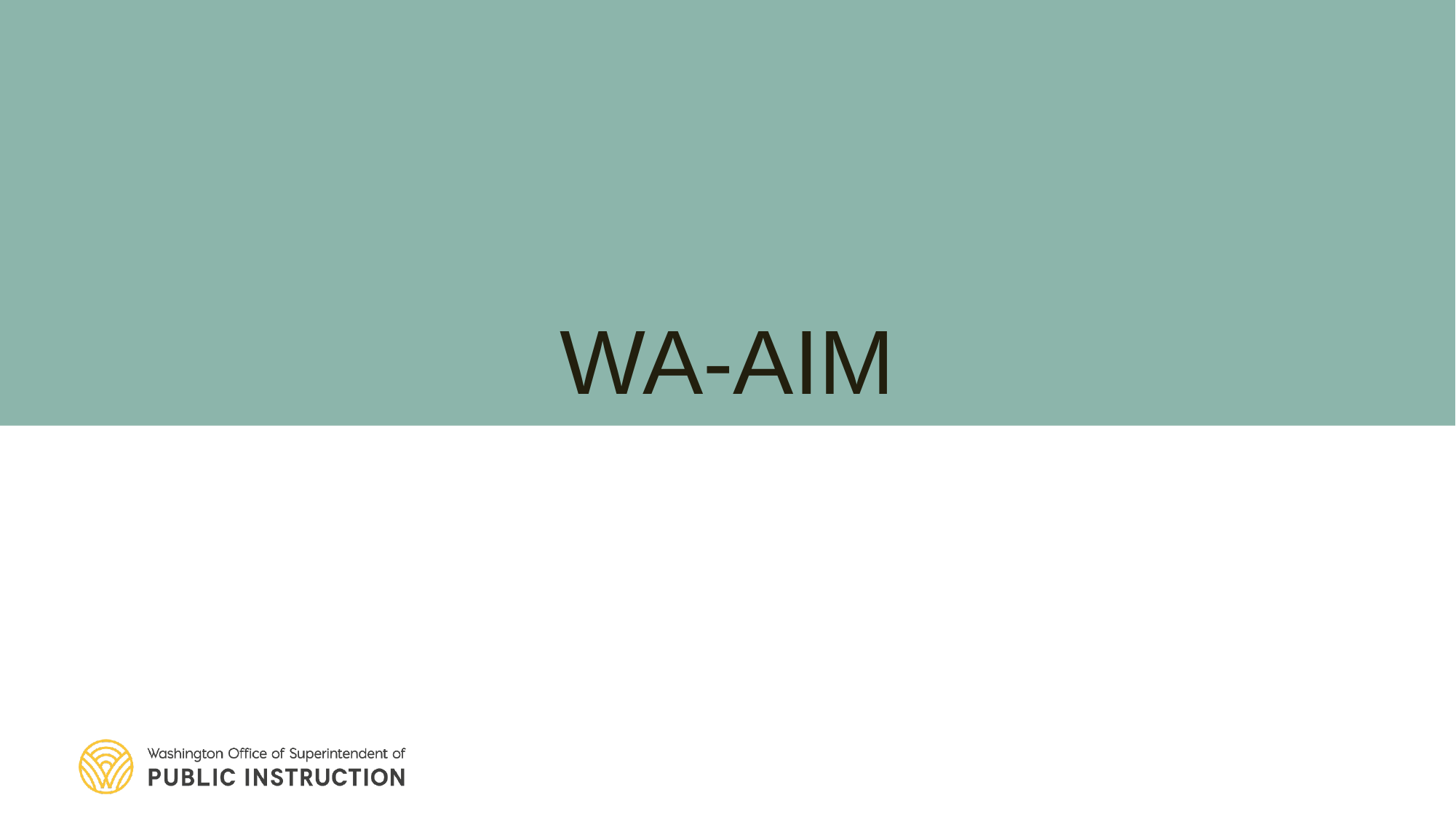

# WA-AIM

Assessment and Student Information
10/18/2023
14